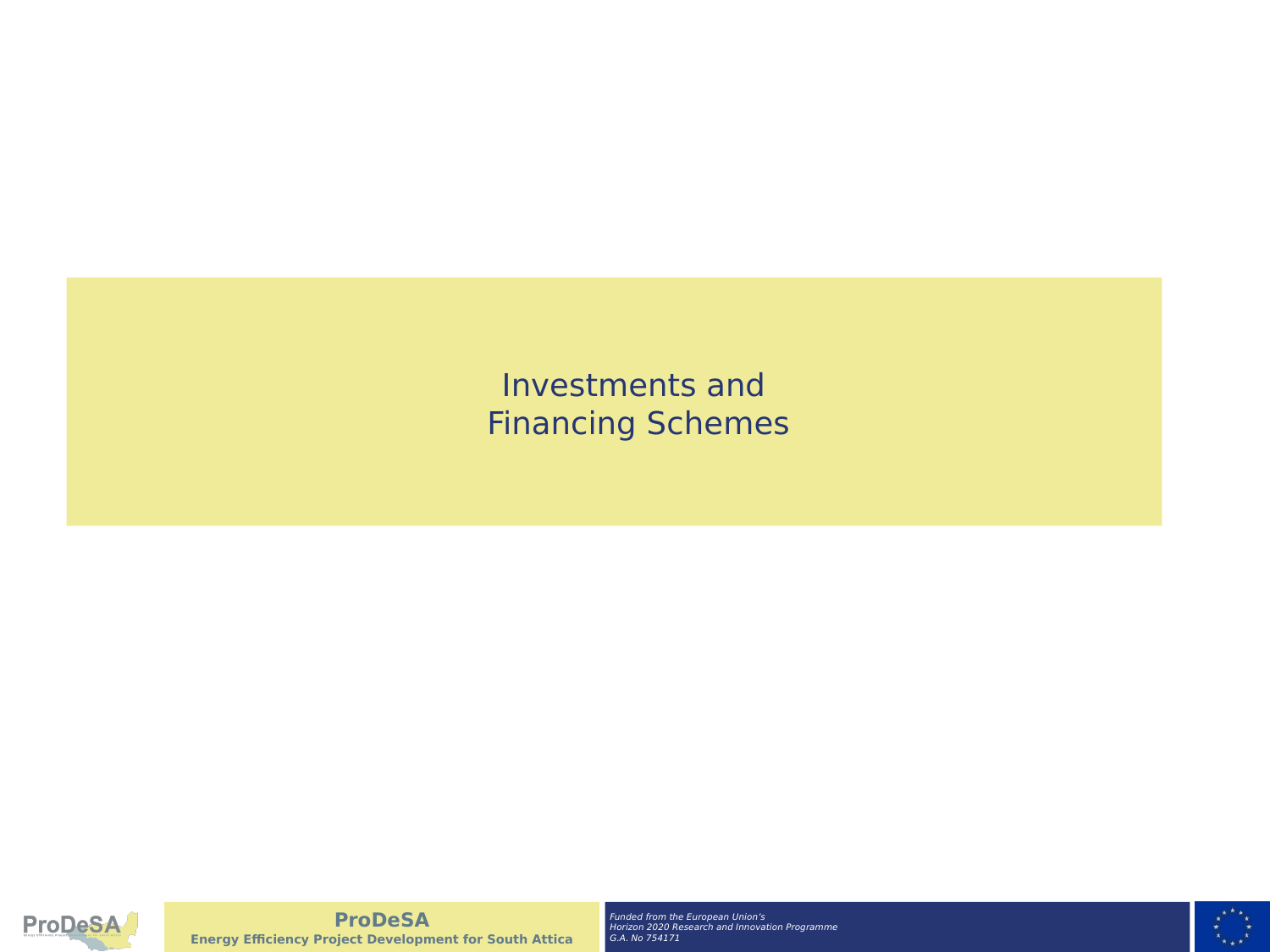

# Investments and Financing Schemes
ProDeSA
Energy Efficiency Project Development for South Attica